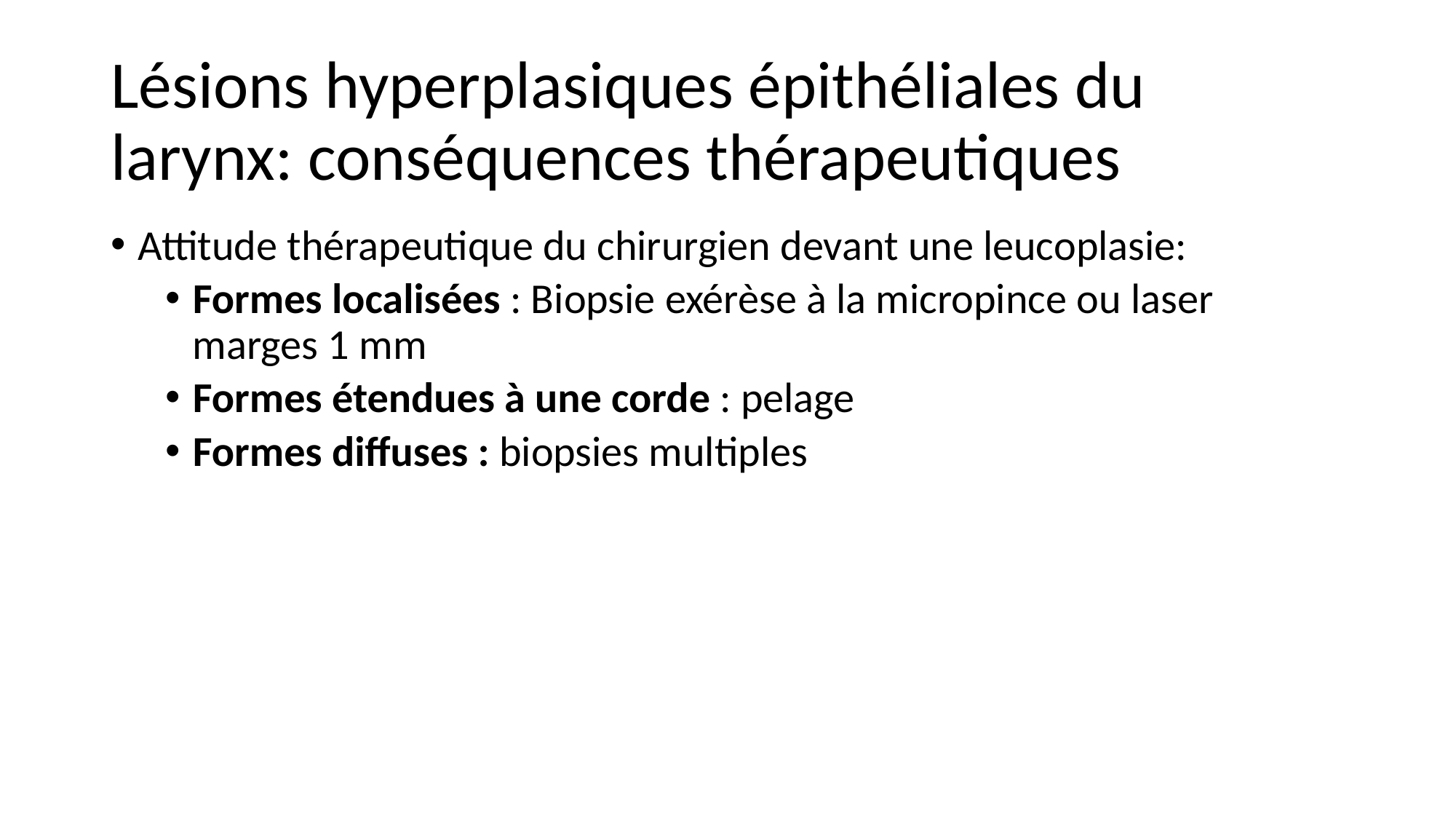

# Lésions hyperplasiques épithéliales du larynx: conséquences thérapeutiques
Attitude thérapeutique du chirurgien devant une leucoplasie:
Formes localisées : Biopsie exérèse à la micropince ou laser marges 1 mm
Formes étendues à une corde : pelage
Formes diffuses : biopsies multiples